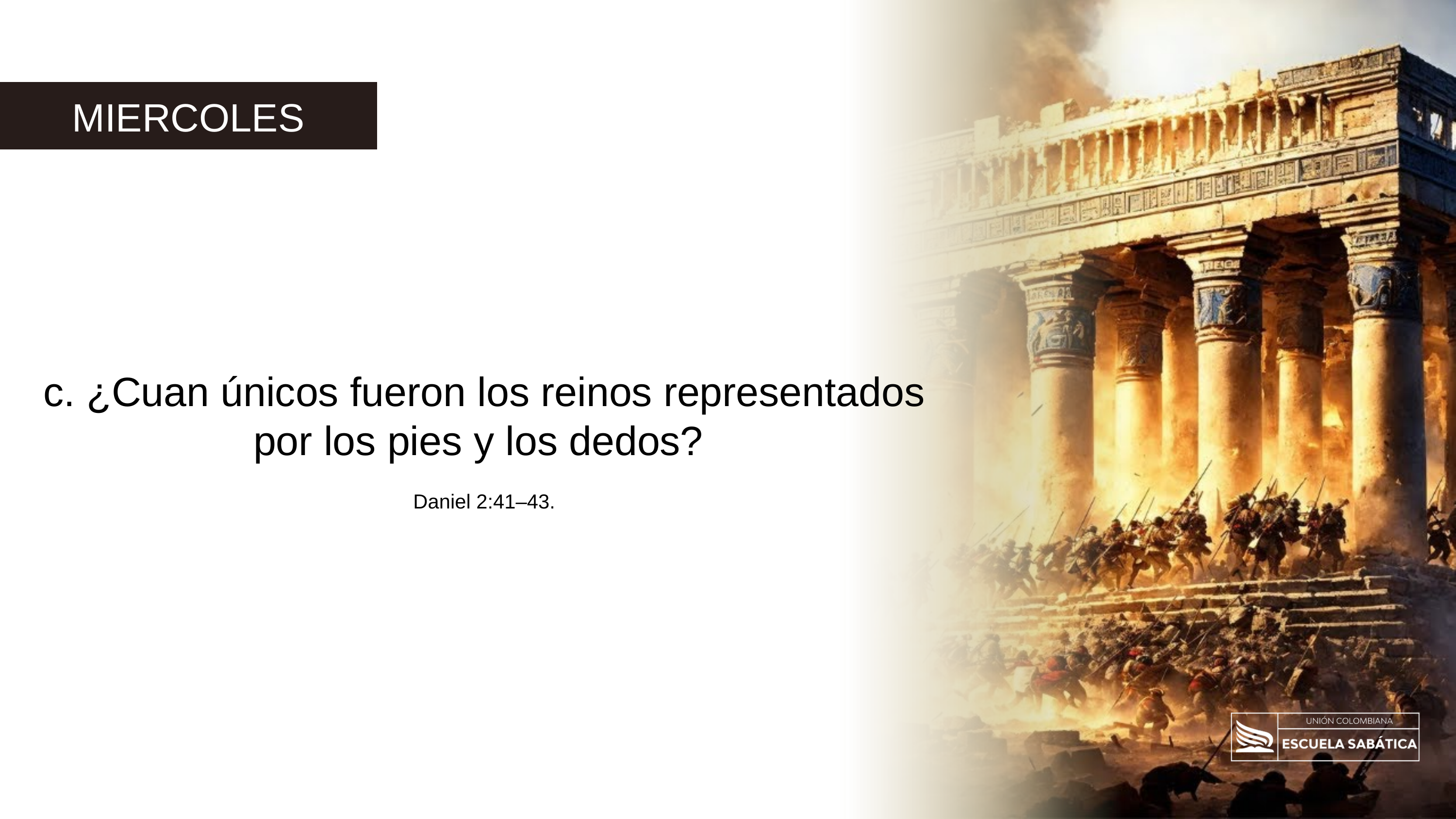

MIERCOLES
c. ¿Cuan únicos fueron los reinos representados por los pies y los dedos?
Daniel 2:41–43.